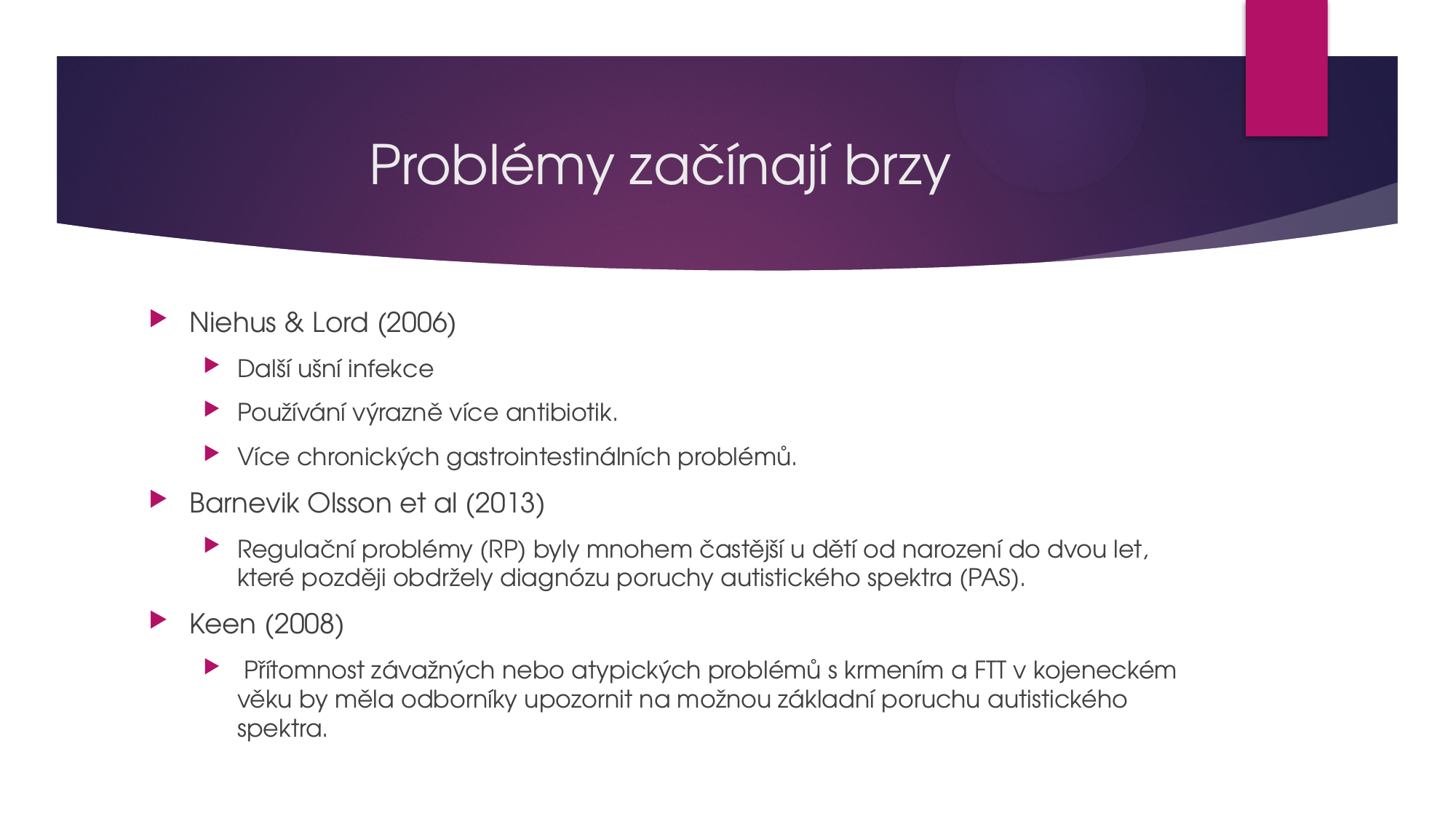

# Problémy začínají brzy
Niehus & Lord (2006)
Další ušní infekce
Používání výrazně více antibiotik.
Více chronických gastrointestinálních problémů.
Barnevik Olsson et al (2013)
Regulační problémy (RP) byly mnohem častější u dětí od narození do dvou let, které později obdržely diagnózu poruchy autistického spektra (PAS).
Keen (2008)
 Přítomnost závažných nebo atypických problémů s krmením a FTT v kojeneckém věku by měla odborníky upozornit na možnou základní poruchu autistického spektra.